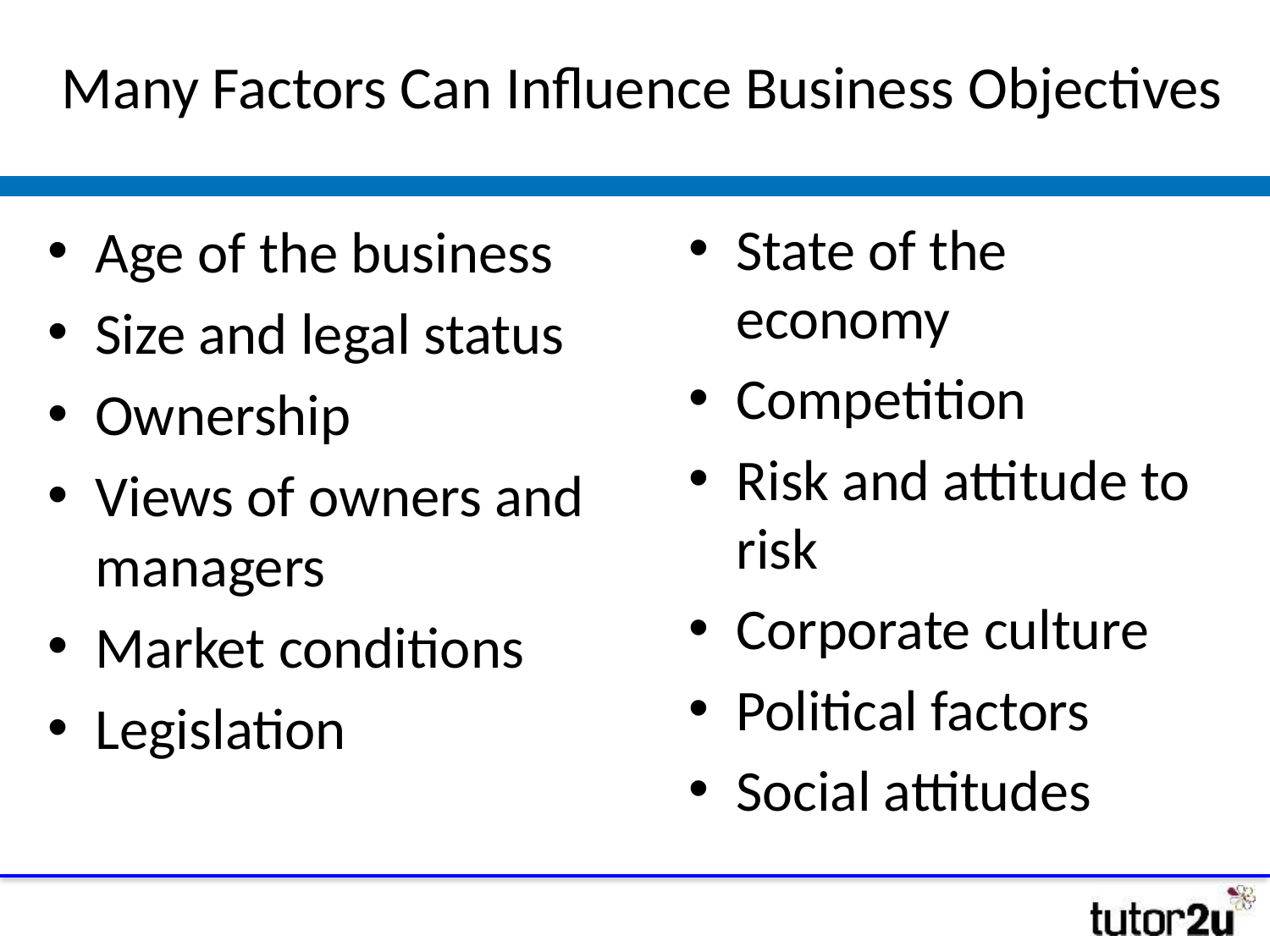

# Many Factors Can Influence Business Objectives
State of the economy
Competition
Risk and attitude to risk
Corporate culture
Political factors
Social attitudes
Age of the business
Size and legal status
Ownership
Views of owners and managers
Market conditions
Legislation